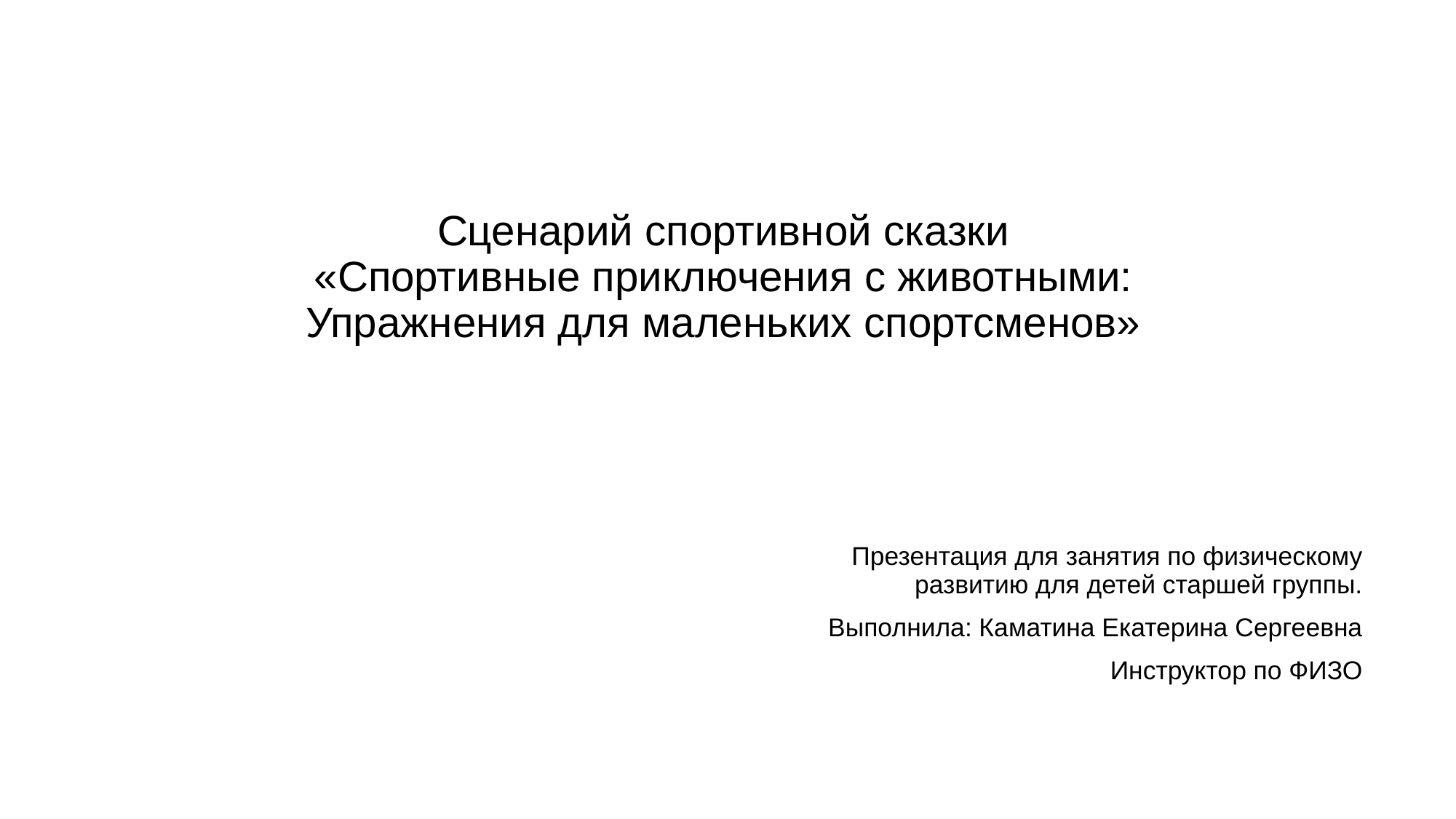

# Сценарий спортивной сказки «Спортивные приключения с животными: Упражнения для маленьких спортсменов»
Презентация для занятия по физическому развитию для детей старшей группы.
Выполнила: Каматина Екатерина Сергеевна
Инструктор по ФИЗО